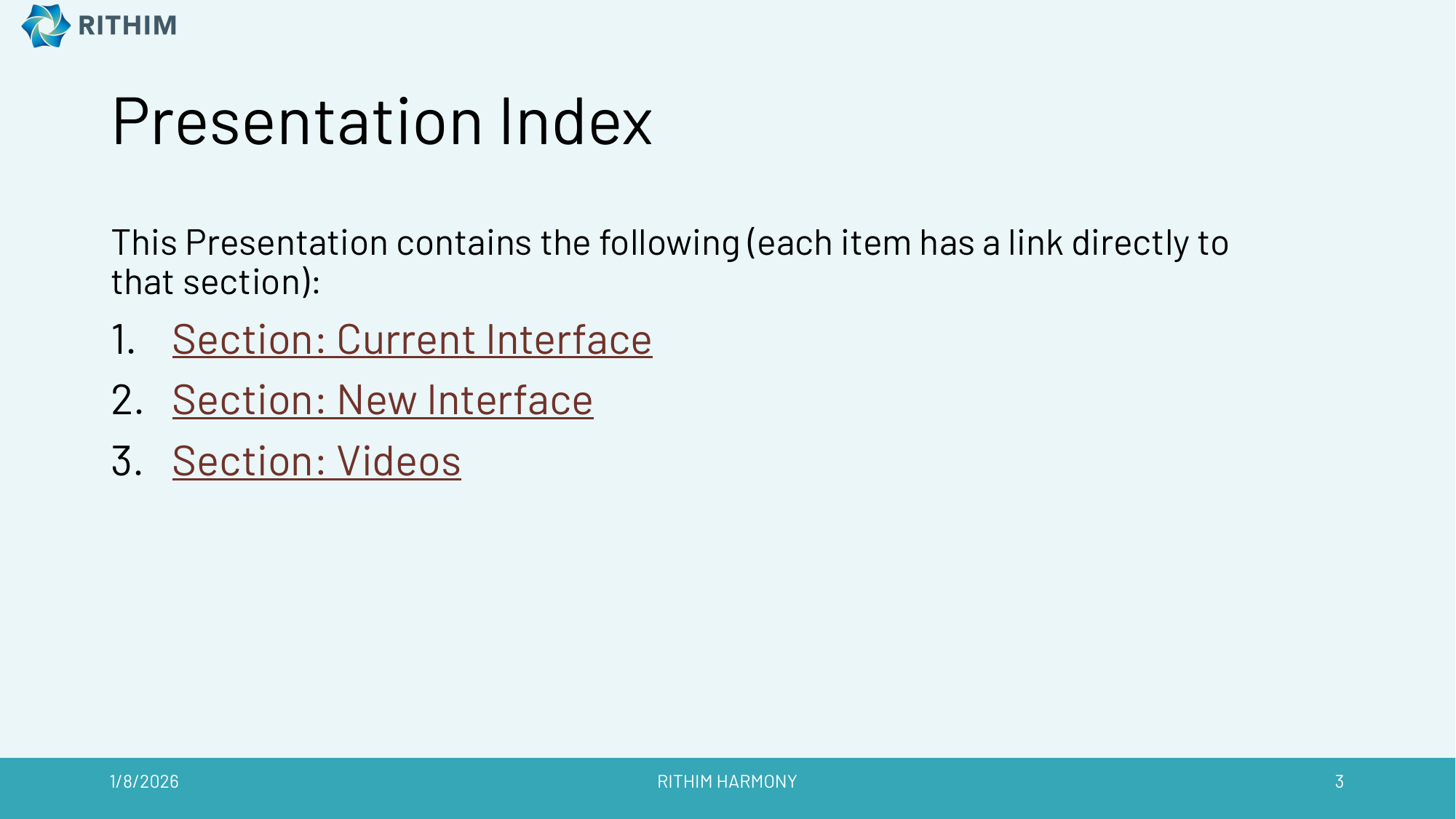

# Presentation Index
This Presentation contains the following (each item has a link directly to that section):
Section: Current Interface
Section: New Interface
Section: Videos

1/8/2026
RITHIM HARMONY
3